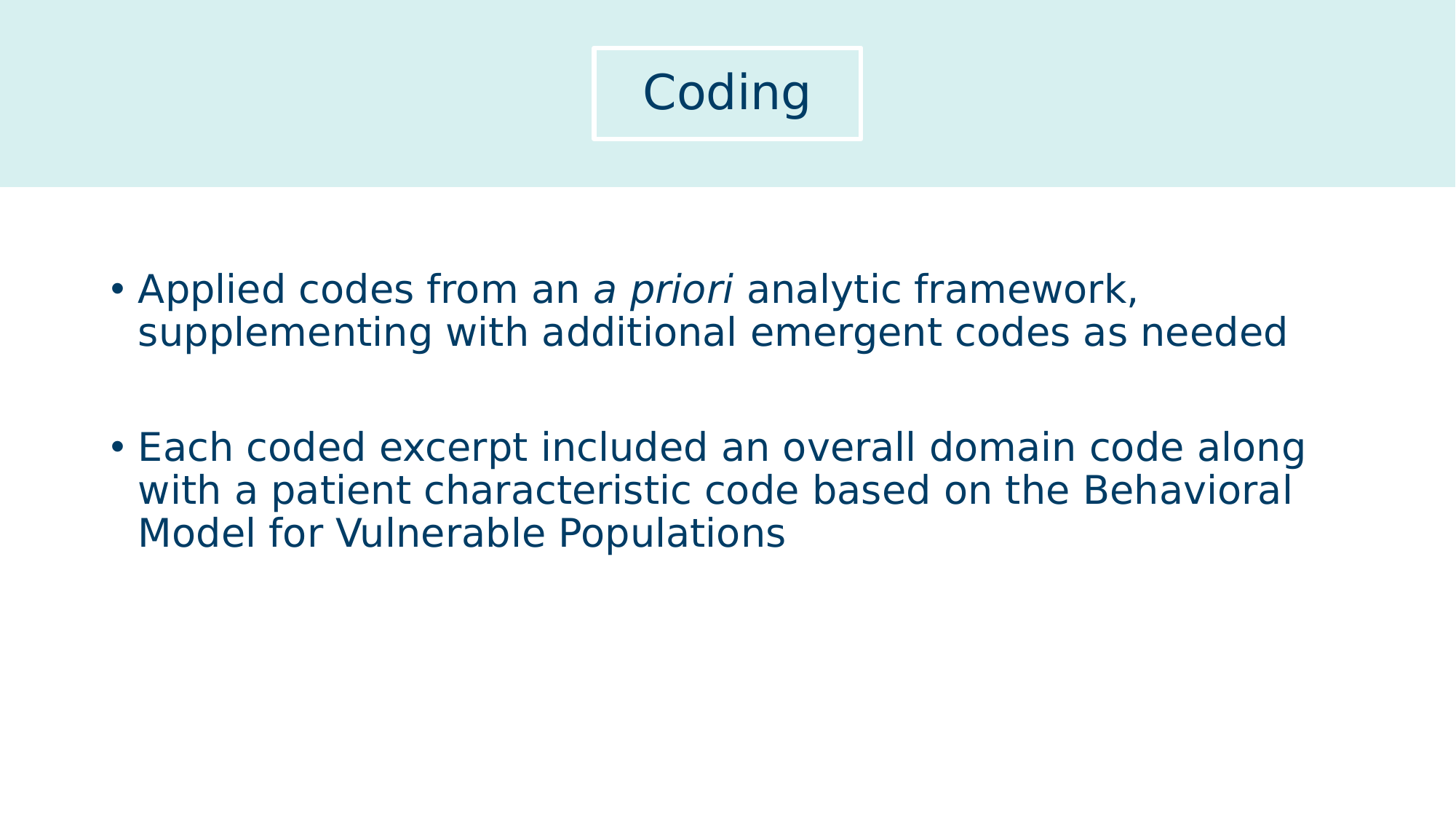

Coding
Applied codes from an a priori analytic framework, supplementing with additional emergent codes as needed

Each coded excerpt included an overall domain code along with a patient characteristic code based on the Behavioral Model for Vulnerable Populations